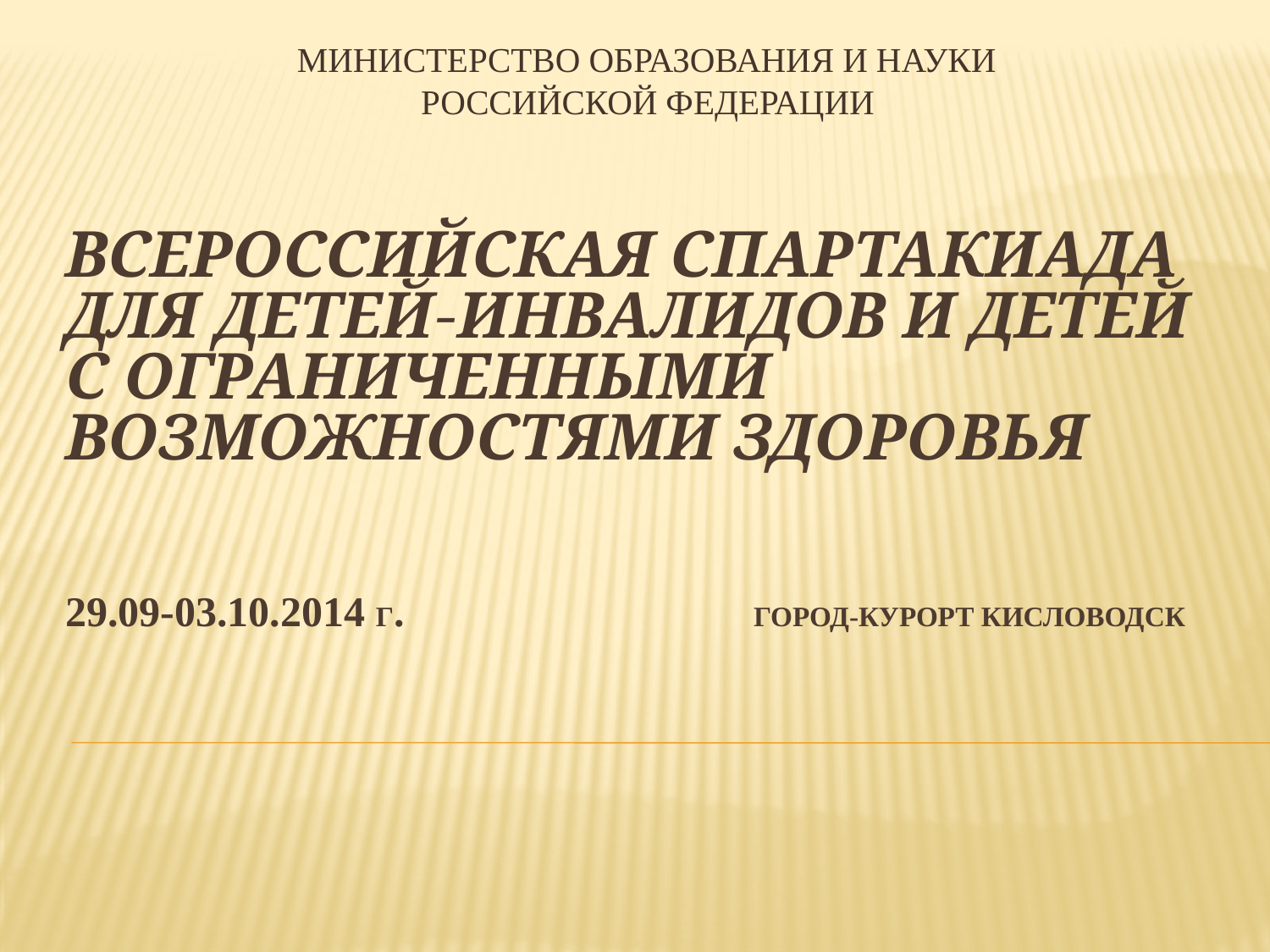

МИНИСТЕРСТВО ОБРАЗОВАНИЯ И НАУКИ
РОССИЙСКОЙ ФЕДЕРАЦИИ
# Всероссийская спартакиада для детей-инвалидов и детей с ограниченными возможностями здоровья 29.09-03.10.2014 г.                                                  город-курорт Кисловодск